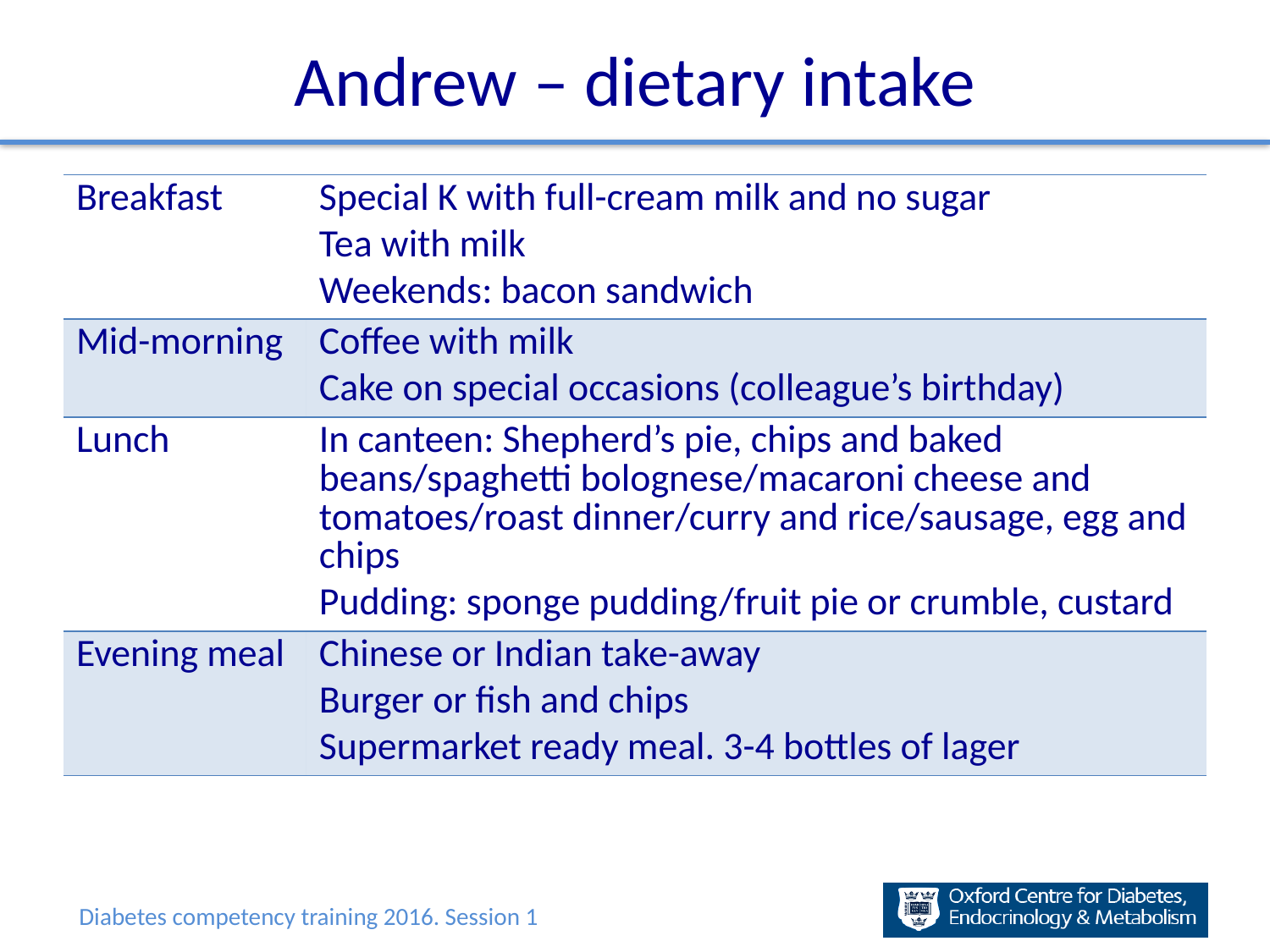

# Andrew – dietary intake
| Breakfast | Special K with full-cream milk and no sugar Tea with milk Weekends: bacon sandwich |
| --- | --- |
| Mid-morning | Coffee with milk Cake on special occasions (colleague’s birthday) |
| Lunch | In canteen: Shepherd’s pie, chips and baked beans/spaghetti bolognese/macaroni cheese and tomatoes/roast dinner/curry and rice/sausage, egg and chips Pudding: sponge pudding/fruit pie or crumble, custard |
| Evening meal | Chinese or Indian take-away Burger or fish and chips Supermarket ready meal. 3-4 bottles of lager |